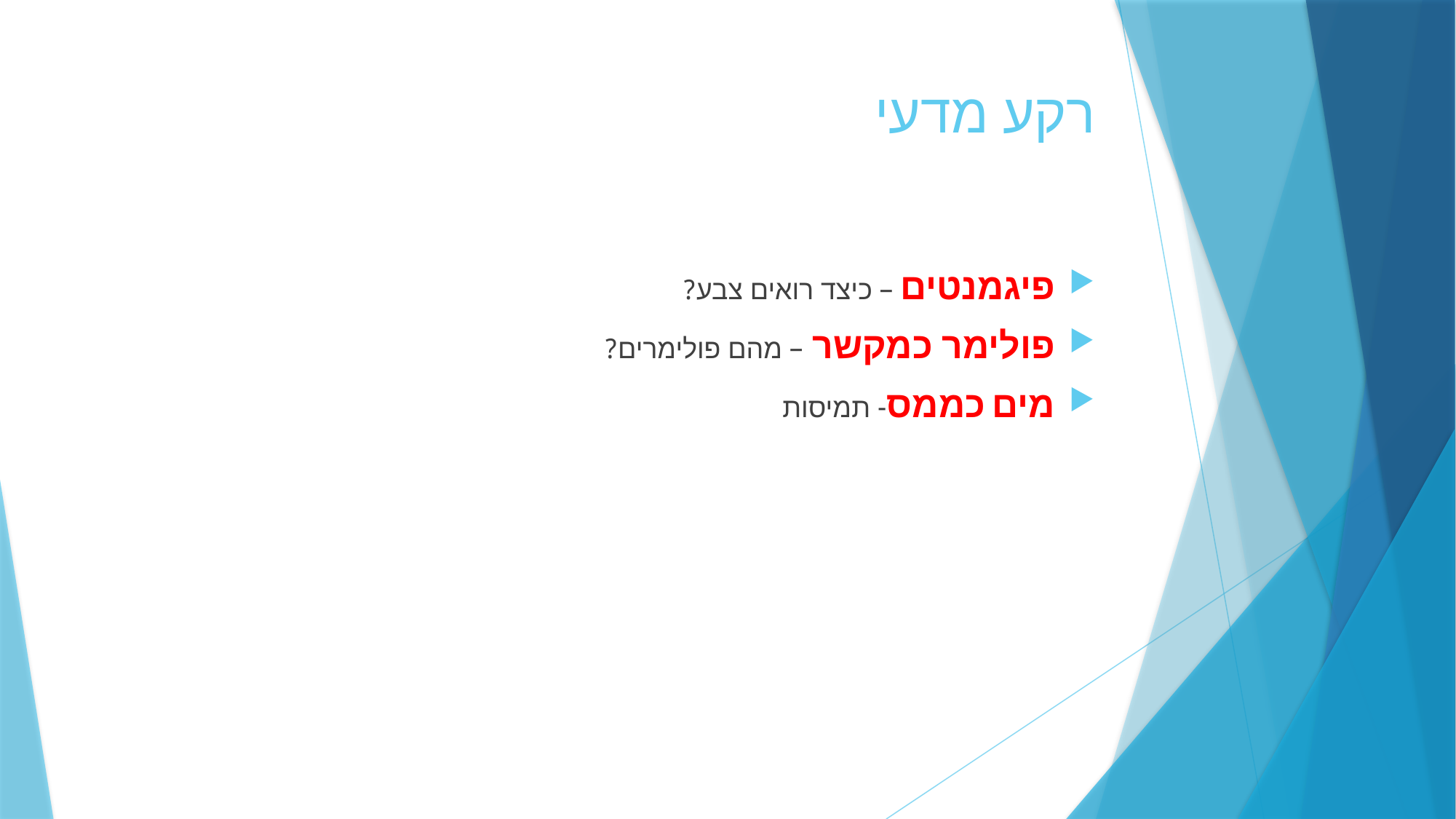

# רקע מדעי
פיגמנטים – כיצד רואים צבע?
פולימר כמקשר – מהם פולימרים?
מים כממס- תמיסות